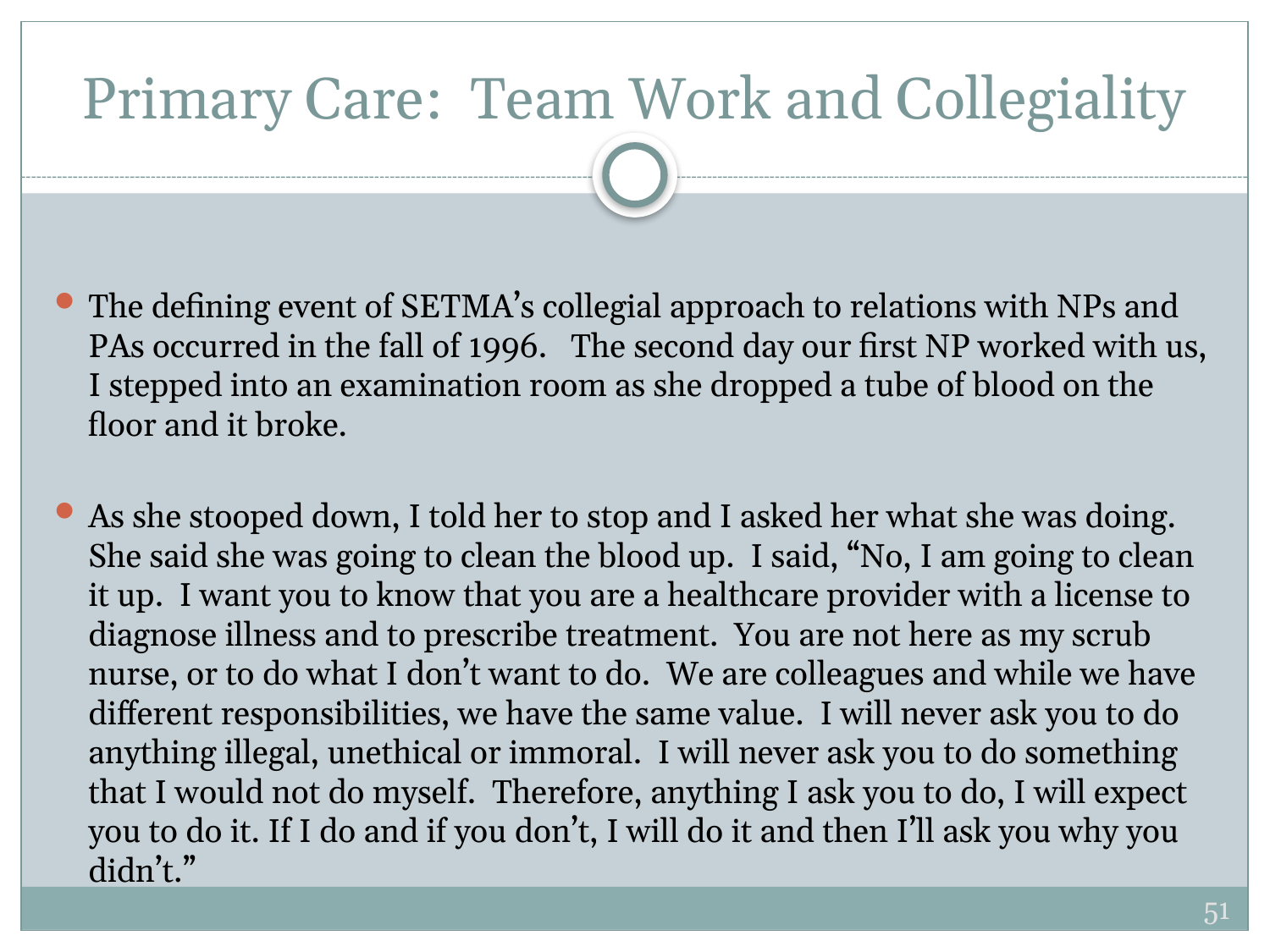

# Primary Care:  Team Work and Collegiality

The defining event of SETMA’s collegial approach to relations with NPs and PAs occurred in the fall of 1996.   The second day our first NP worked with us, I stepped into an examination room as she dropped a tube of blood on the floor and it broke.

As she stooped down, I told her to stop and I asked her what she was doing.  She said she was going to clean the blood up.  I said, “No, I am going to clean it up.  I want you to know that you are a healthcare provider with a license to diagnose illness and to prescribe treatment.  You are not here as my scrub nurse, or to do what I don’t want to do.  We are colleagues and while we have different responsibilities, we have the same value.  I will never ask you to do anything illegal, unethical or immoral.  I will never ask you to do something that I would not do myself.  Therefore, anything I ask you to do, I will expect you to do it. If I do and if you don’t, I will do it and then I’ll ask you why you didn’t.”

51